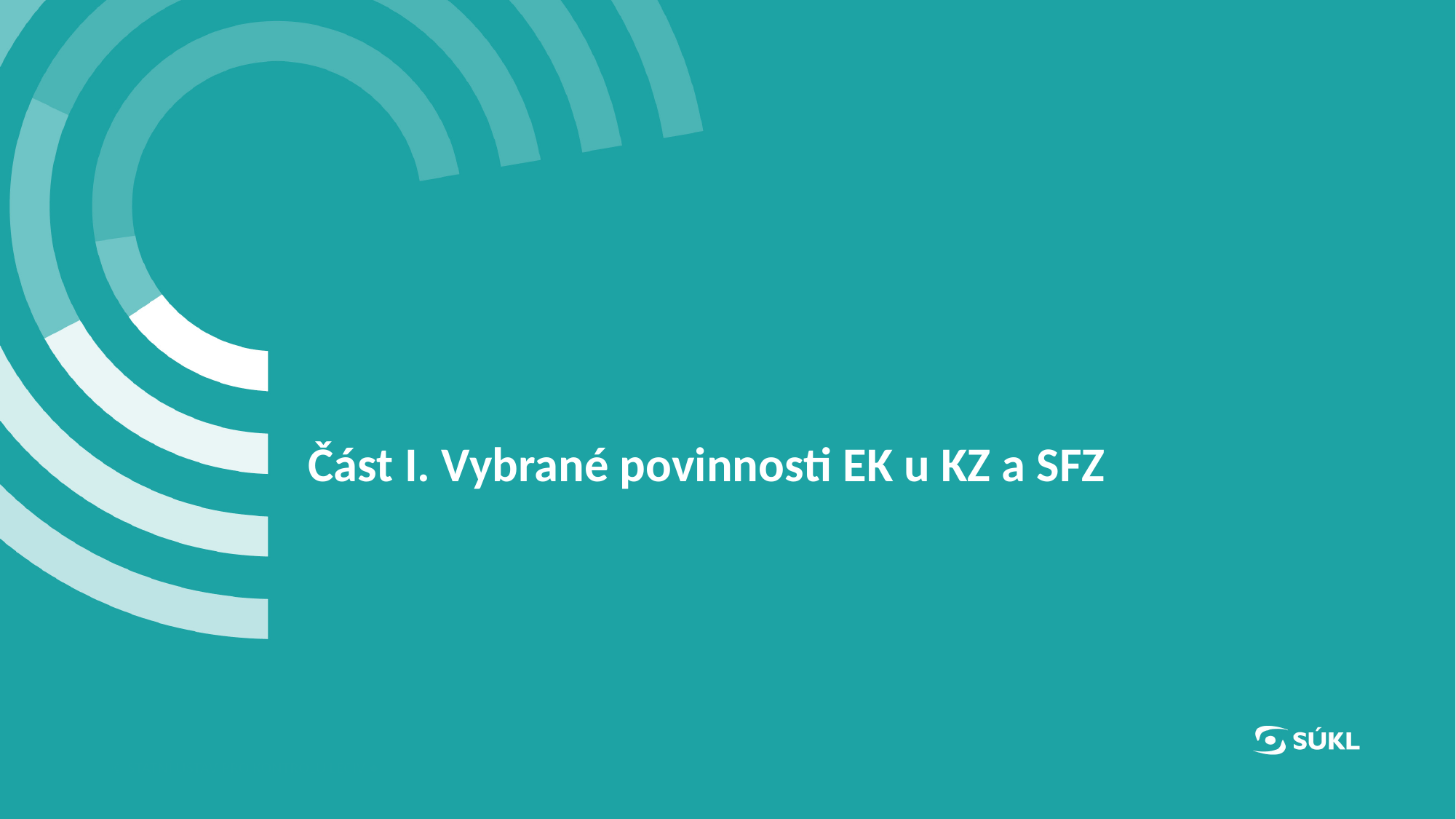

# Část I. Vybrané povinnosti EK u KZ a SFZ